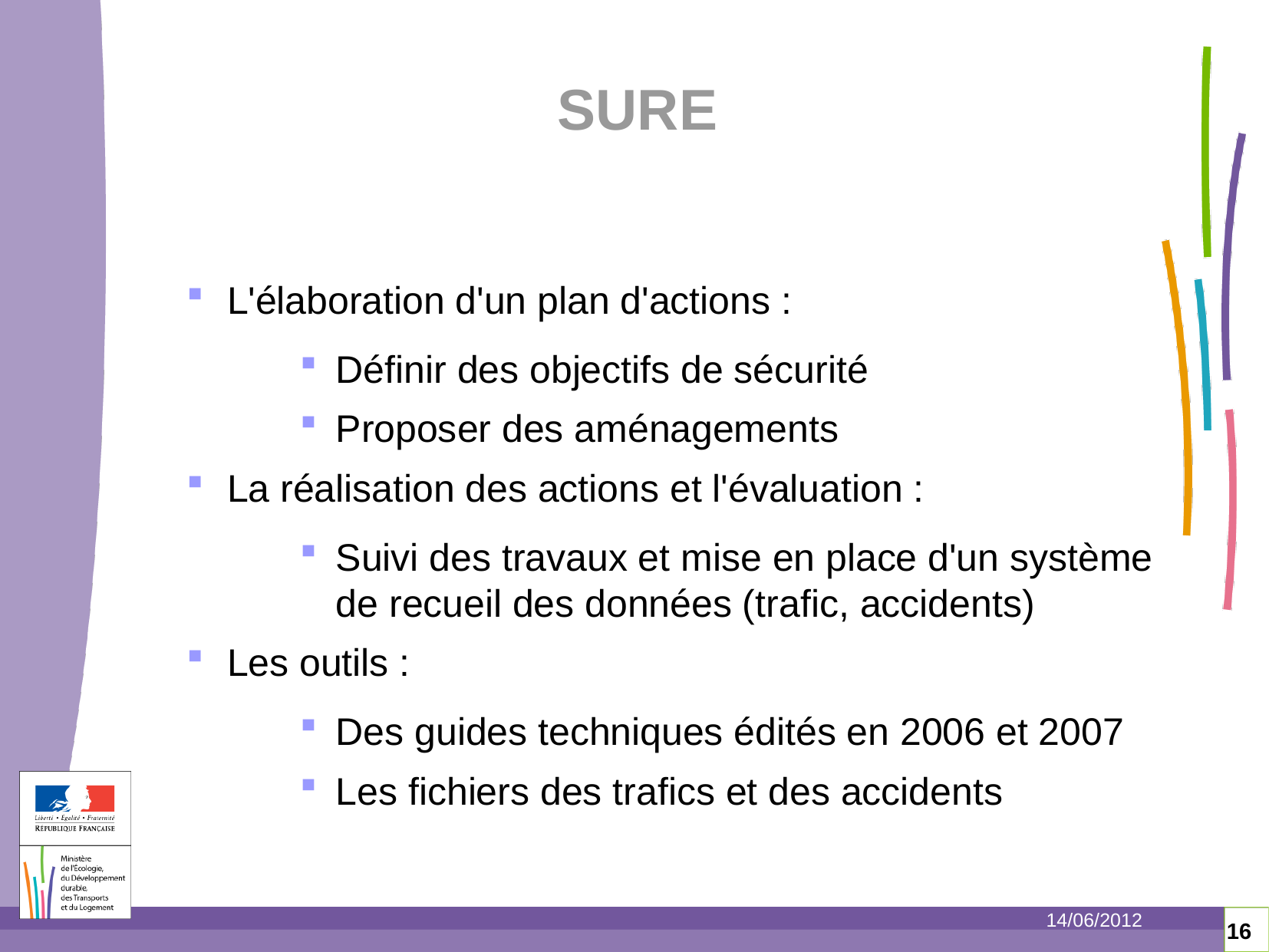

SURE
L'élaboration d'un plan d'actions :
Définir des objectifs de sécurité
Proposer des aménagements
La réalisation des actions et l'évaluation :
Suivi des travaux et mise en place d'un système de recueil des données (trafic, accidents)
Les outils :
Des guides techniques édités en 2006 et 2007
Les fichiers des trafics et des accidents
14/06/2012
16